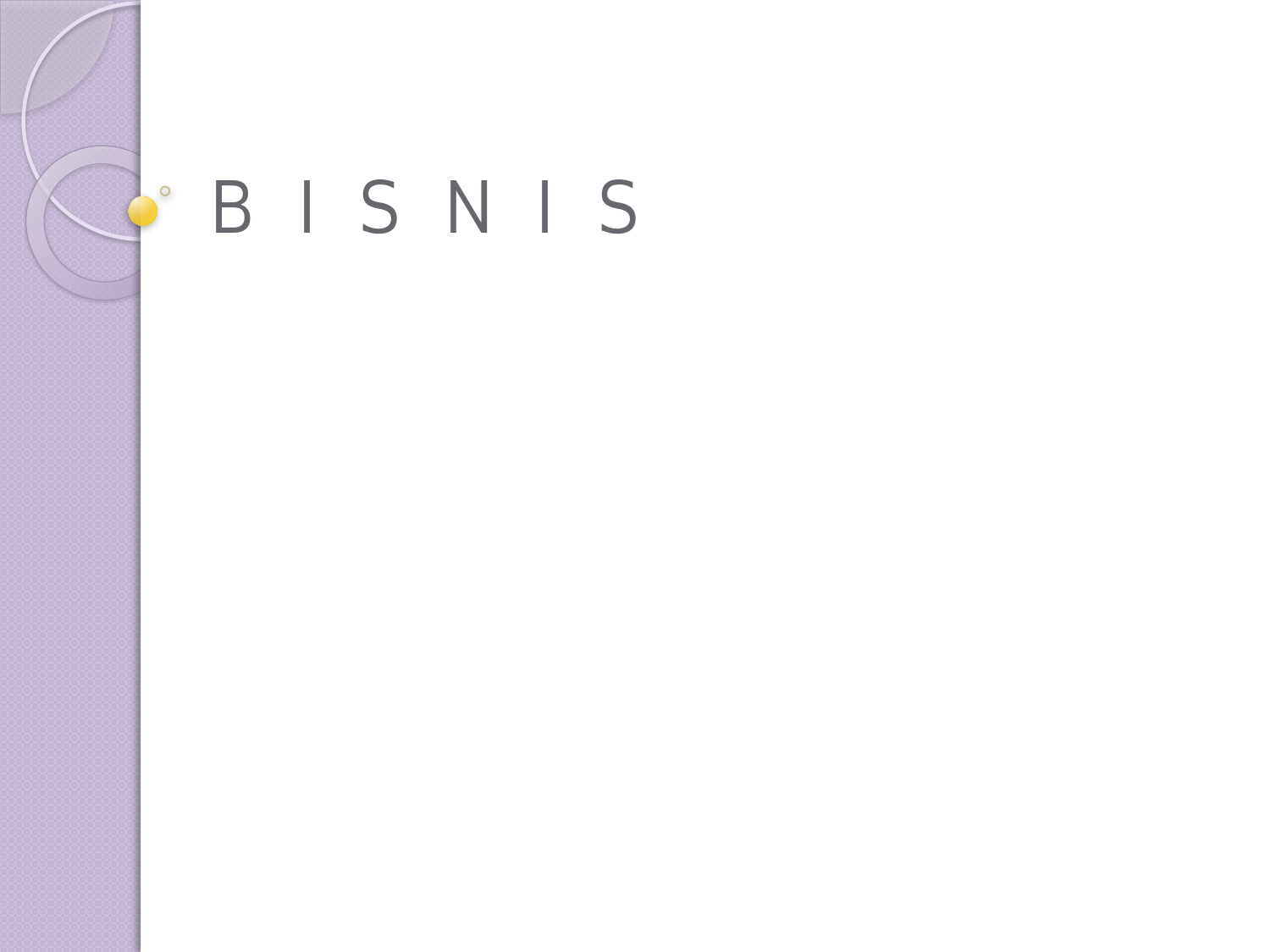

# B  I  S  N  I  S